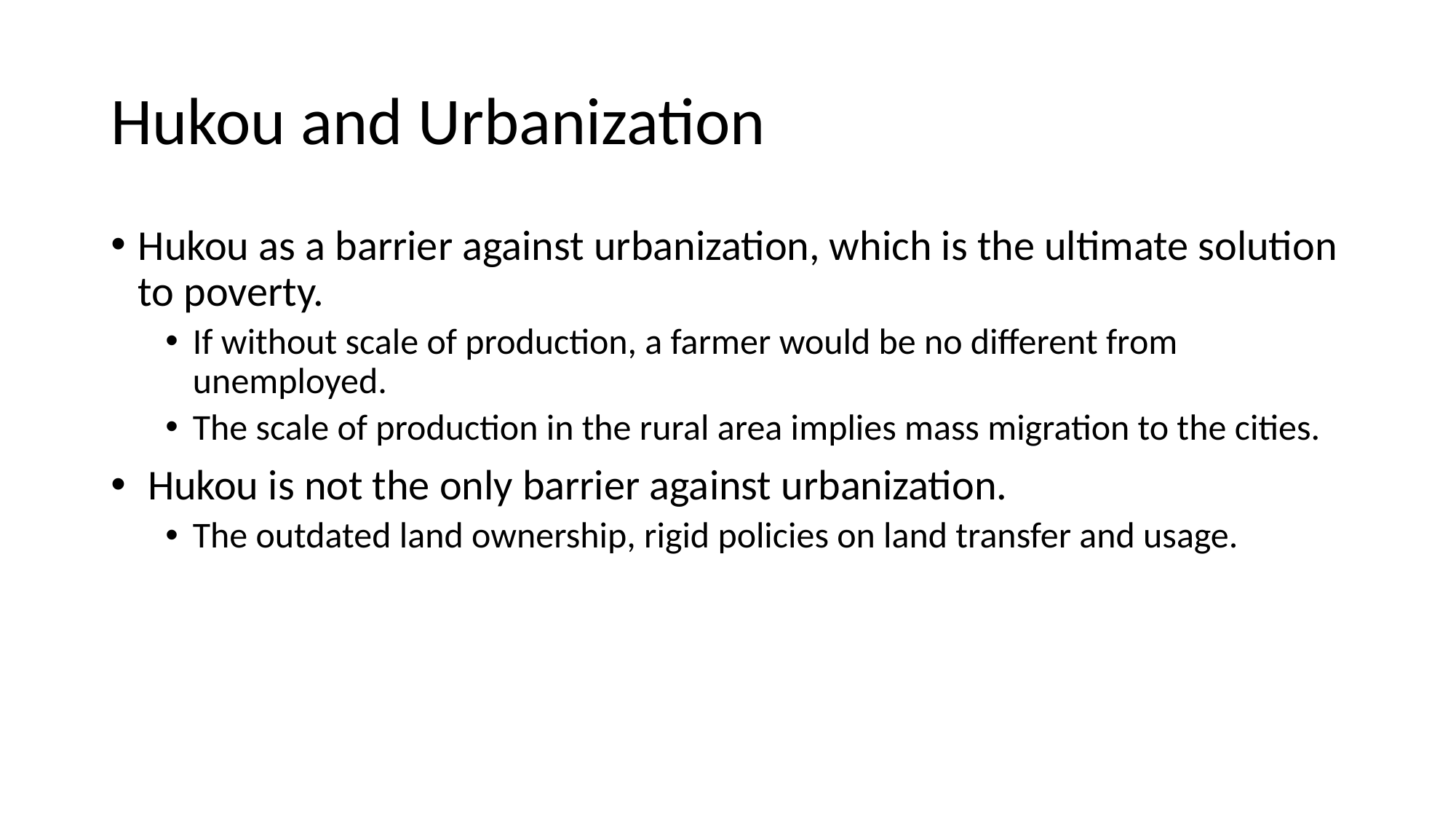

# Hukou and Urbanization
Hukou as a barrier against urbanization, which is the ultimate solution to poverty.
If without scale of production, a farmer would be no different from unemployed.
The scale of production in the rural area implies mass migration to the cities.
 Hukou is not the only barrier against urbanization.
The outdated land ownership, rigid policies on land transfer and usage.